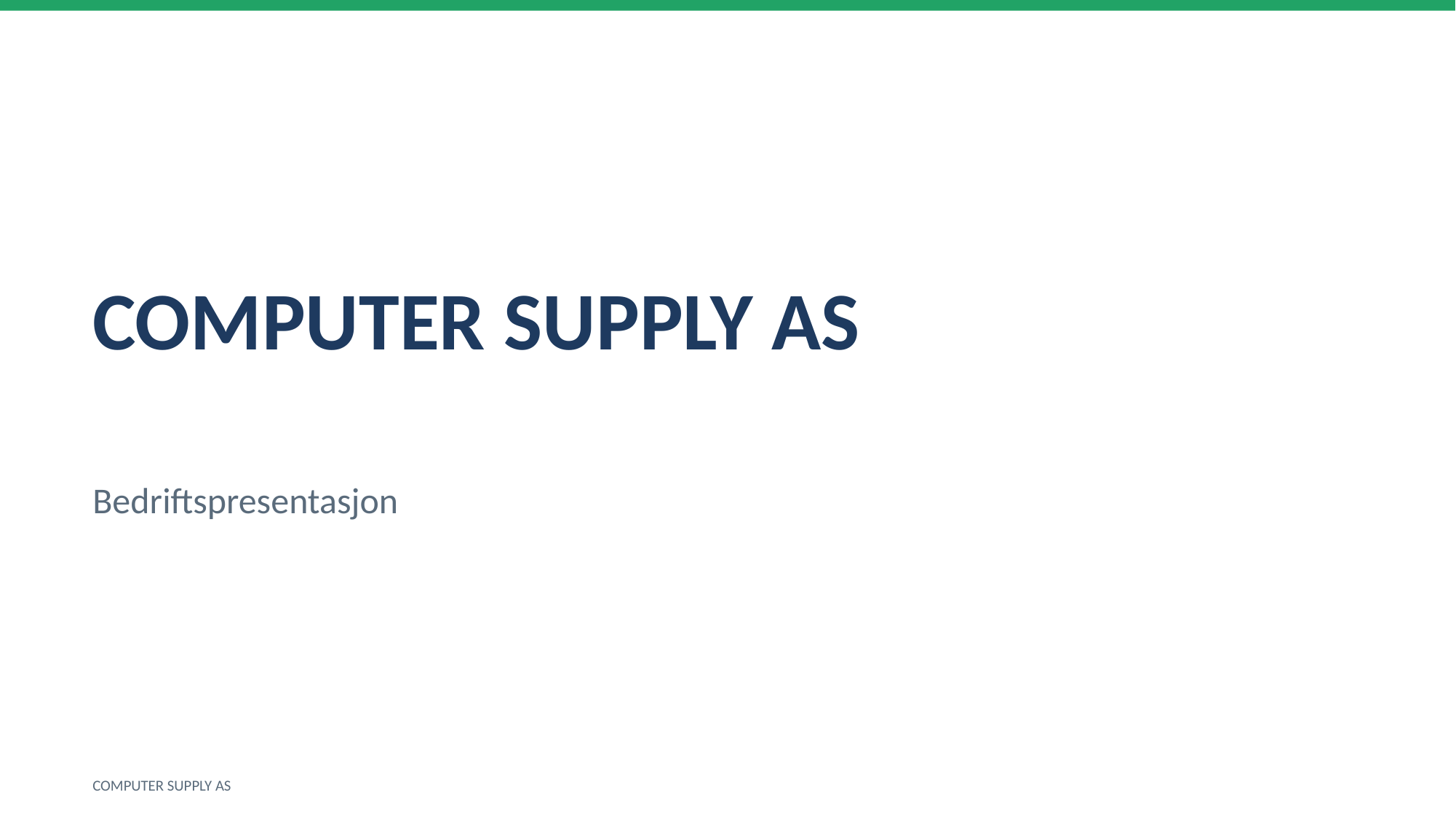

COMPUTER SUPPLY AS
Bedriftspresentasjon
COMPUTER SUPPLY AS